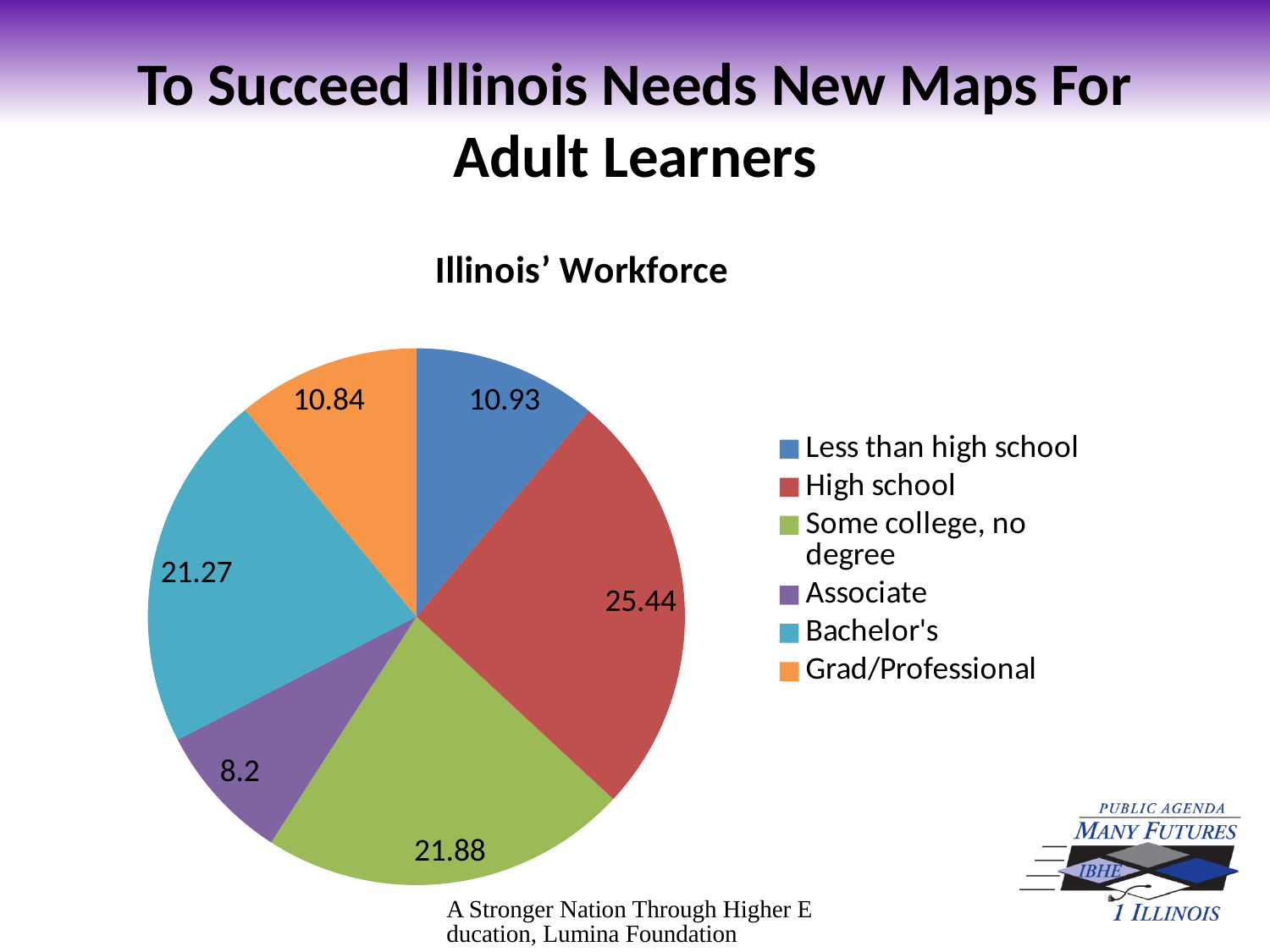

# To Succeed Illinois Needs New Maps For Adult Learners

### Chart: Illinois’ Workforce

| Category | Sales |
|---|---|
| Less than high school | 10.93 |
| High school | 25.439999999999987 |
| Some college, no degree | 21.88 |
| Associate | 8.200000000000001 |
| Bachelor's | 21.27 |
| Grad/Professional | 10.84 |
A Stronger Nation Through Higher Education, Lumina Foundation